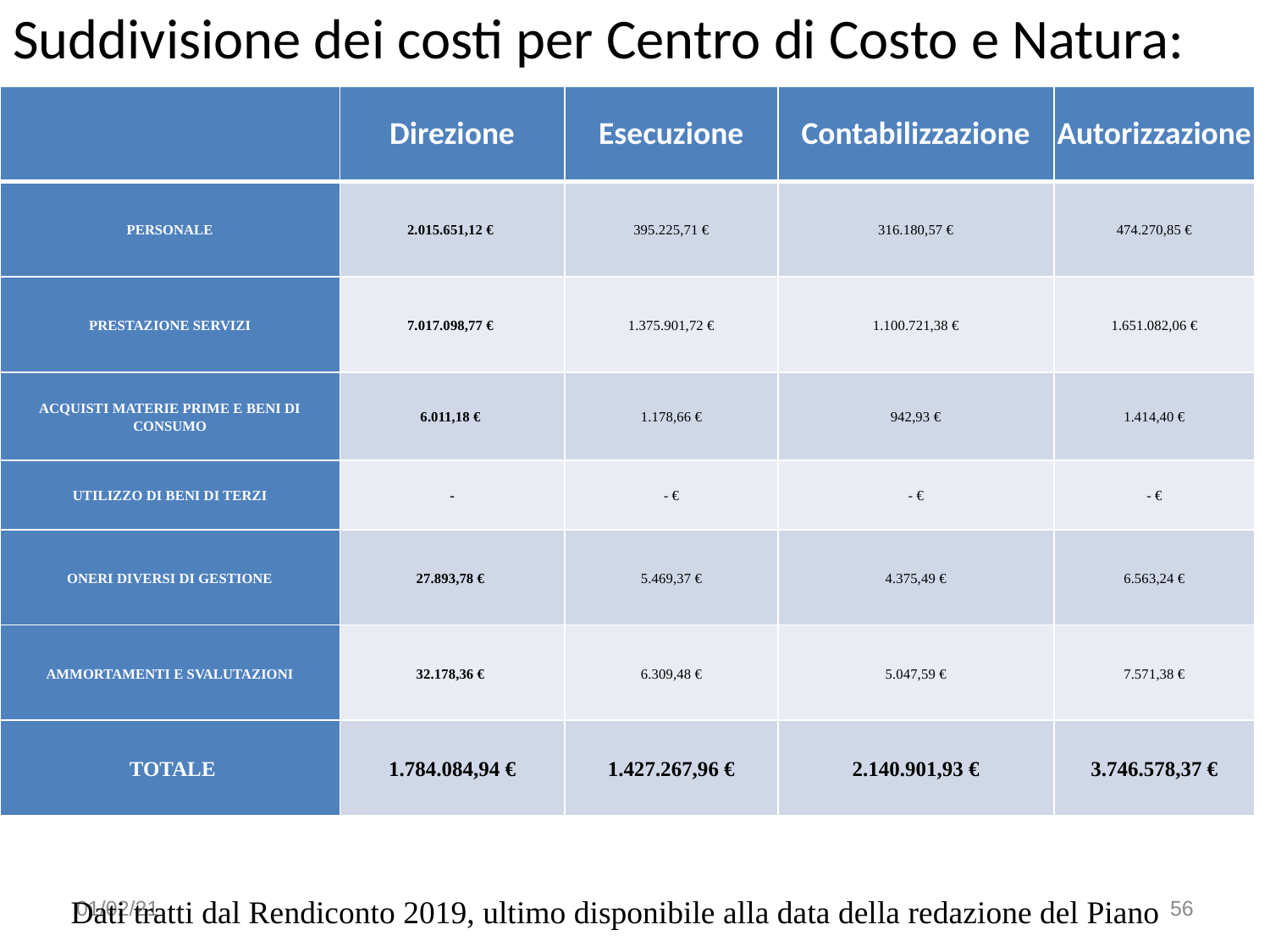

Suddivisione dei costi per Centro di Costo e Natura:

#
|  | Direzione | Esecuzione | Contabilizzazione | Autorizzazione |
| --- | --- | --- | --- | --- |
| PERSONALE | 2.015.651,12 € | 395.225,71 € | 316.180,57 € | 474.270,85 € |
| PRESTAZIONE SERVIZI | 7.017.098,77 € | 1.375.901,72 € | 1.100.721,38 € | 1.651.082,06 € |
| ACQUISTI MATERIE PRIME E BENI DI CONSUMO | 6.011,18 € | 1.178,66 € | 942,93 € | 1.414,40 € |
| UTILIZZO DI BENI DI TERZI | - | - € | - € | - € |
| ONERI DIVERSI DI GESTIONE | 27.893,78 € | 5.469,37 € | 4.375,49 € | 6.563,24 € |
| AMMORTAMENTI E SVALUTAZIONI | 32.178,36 € | 6.309,48 € | 5.047,59 € | 7.571,38 € |
| TOTALE | 1.784.084,94 € | 1.427.267,96 € | 2.140.901,93 € | 3.746.578,37 € |
01/02/21
56
Dati tratti dal Rendiconto 2019, ultimo disponibile alla data della redazione del Piano